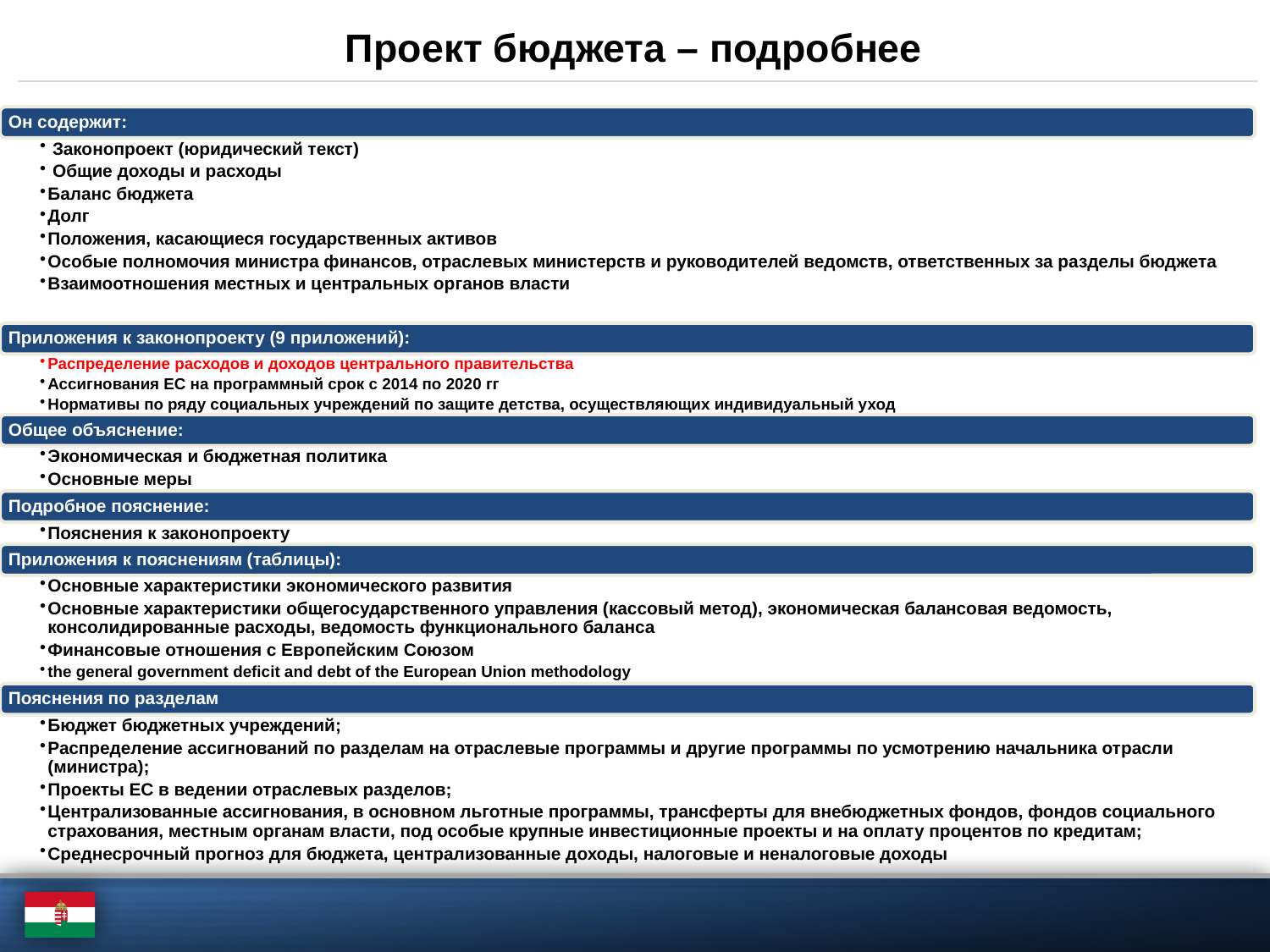

# Проект бюджета – подробнее
Он содержит:
 Законопроект (юридический текст)
 Общие доходы и расходы
Баланс бюджета
Долг
Положения, касающиеся государственных активов
Особые полномочия министра финансов, отраслевых министерств и руководителей ведомств, ответственных за разделы бюджета
Взаимоотношения местных и центральных органов власти
Приложения к законопроекту (9 приложений):
Распределение расходов и доходов центрального правительства
Ассигнования ЕС на программный срок с 2014 по 2020 гг
Нормативы по ряду социальных учреждений по защите детства, осуществляющих индивидуальный уход
Общее объяснение:
Экономическая и бюджетная политика
Основные меры
Подробное пояснение:
Пояснения к законопроекту
Приложения к пояснениям (таблицы):
Основные характеристики экономического развития
Основные характеристики общегосударственного управления (кассовый метод), экономическая балансовая ведомость, консолидированные расходы, ведомость функционального баланса
Финансовые отношения с Европейским Союзом
the general government deficit and debt of the European Union methodology
Пояснения по разделам
Бюджет бюджетных учреждений;
Распределение ассигнований по разделам на отраслевые программы и другие программы по усмотрению начальника отрасли (министра);
Проекты ЕС в ведении отраслевых разделов;
Централизованные ассигнования, в основном льготные программы, трансферты для внебюджетных фондов, фондов социального страхования, местным органам власти, под особые крупные инвестиционные проекты и на оплату процентов по кредитам;
Среднесрочный прогноз для бюджета, централизованные доходы, налоговые и неналоговые доходы